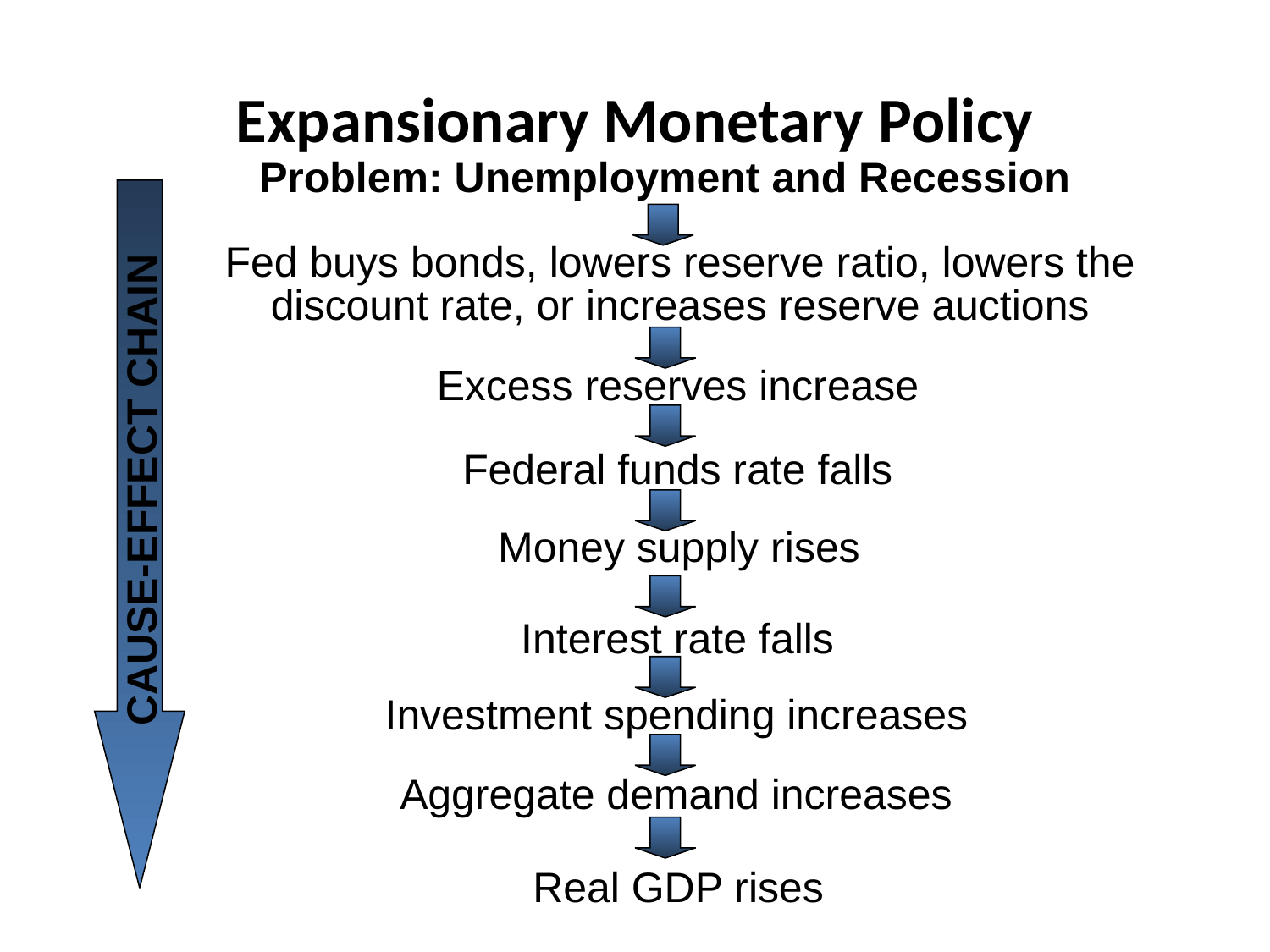

# Expansionary Monetary Policy
Problem: Unemployment and Recession
CAUSE-EFFECT CHAIN

Fed buys bonds, lowers reserve ratio, lowers the discount rate, or increases reserve auctions

Excess reserves increase

Federal funds rate falls

Money supply rises

Interest rate falls

Investment spending increases

Aggregate demand increases

Real GDP rises
16-37
LO4